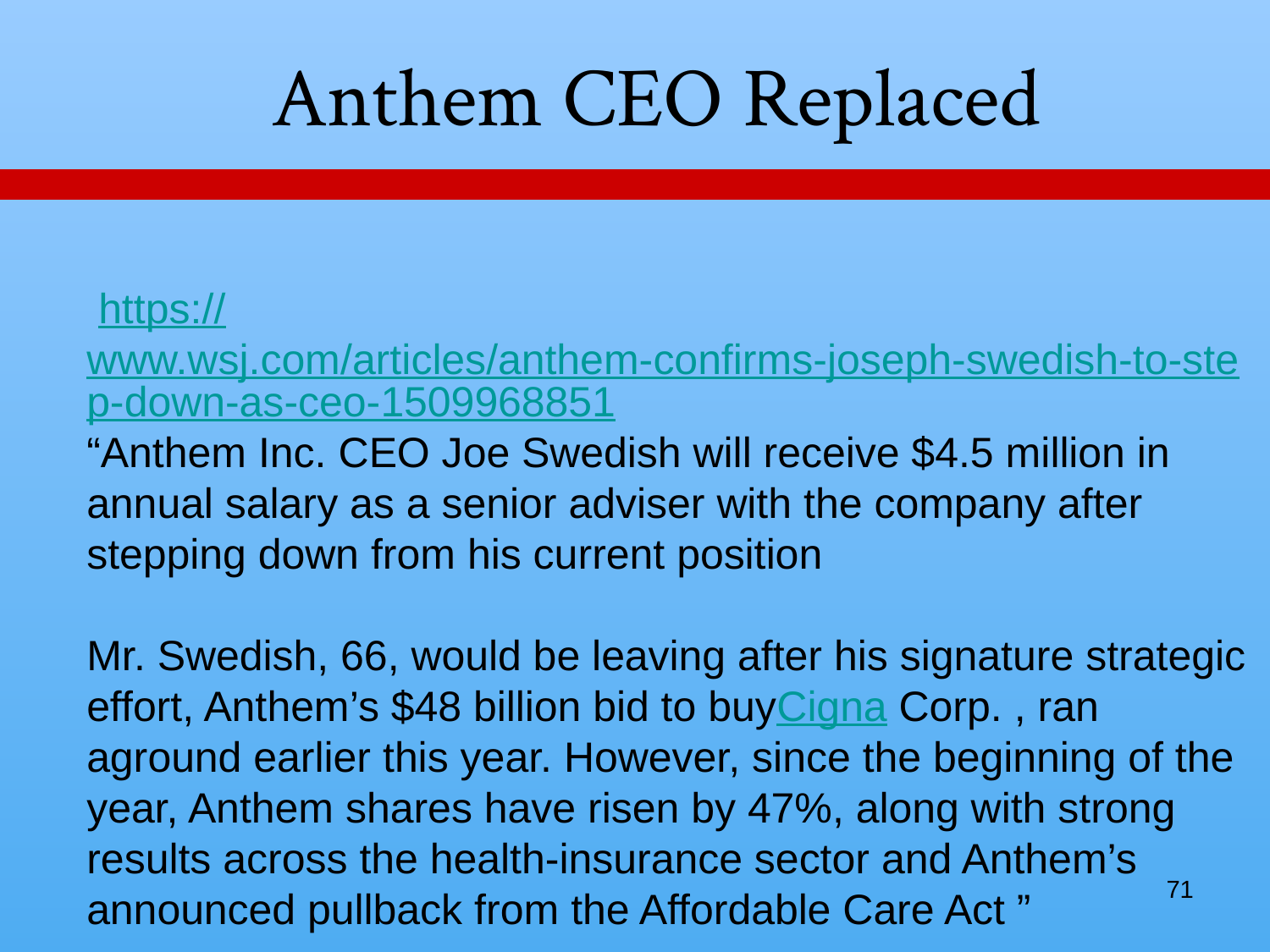

Anthem CEO Replaced

 https://www.wsj.com/articles/anthem-confirms-joseph-swedish-to-step-down-as-ceo-1509968851
“Anthem Inc. CEO Joe Swedish will receive $4.5 million in annual salary as a senior adviser with the company after stepping down from his current position

Mr. Swedish, 66, would be leaving after his signature strategic effort, Anthem’s $48 billion bid to buyCigna Corp. , ran aground earlier this year. However, since the beginning of the year, Anthem shares have risen by 47%, along with strong results across the health-insurance sector and Anthem’s announced pullback from the Affordable Care Act ”
71